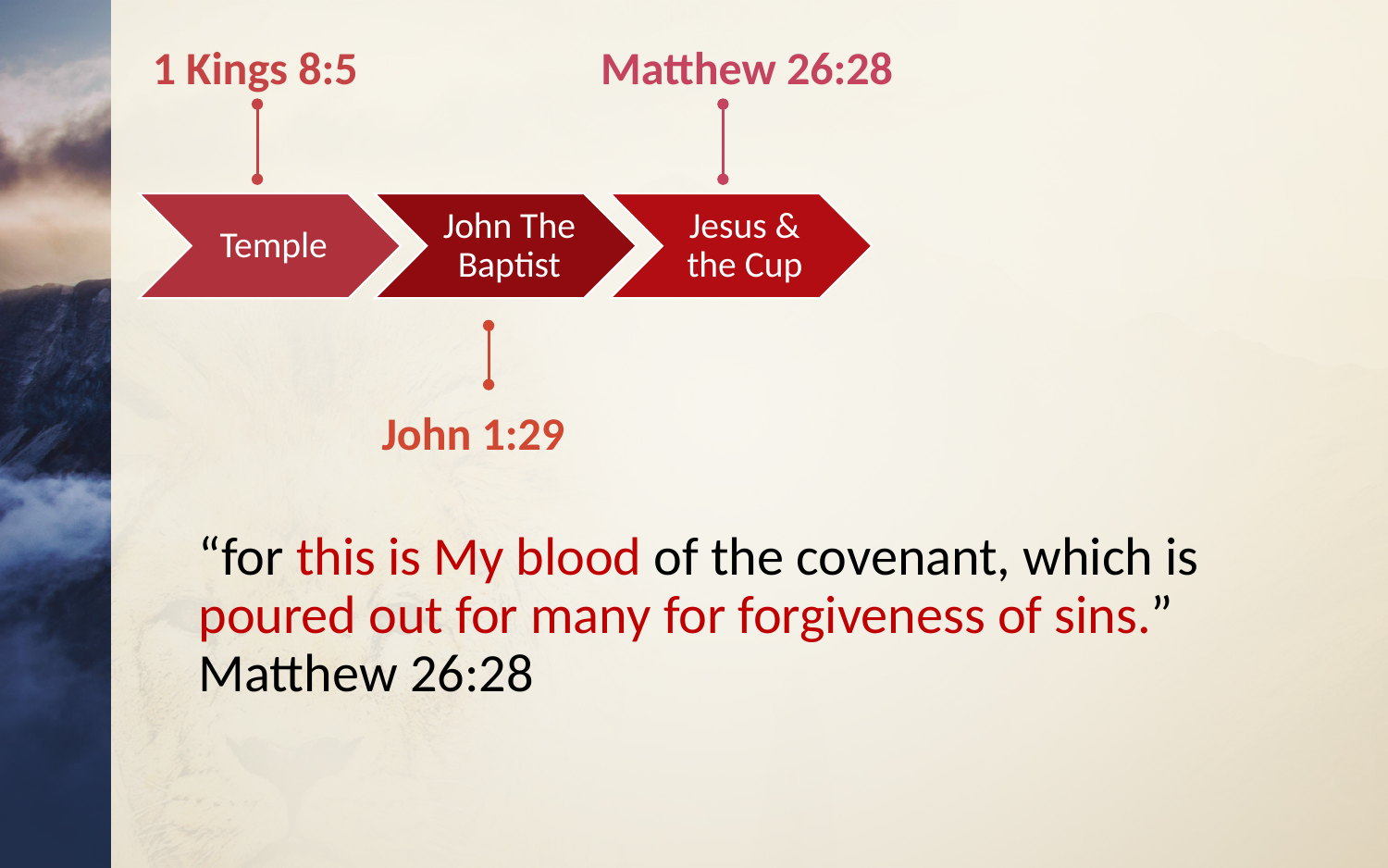

1 Kings 8:5
Matthew 26:28
Jesus & the Cup
Temple
John The Baptist
John 1:29
“for this is My blood of the covenant, which is poured out for many for forgiveness of sins.” Matthew 26:28